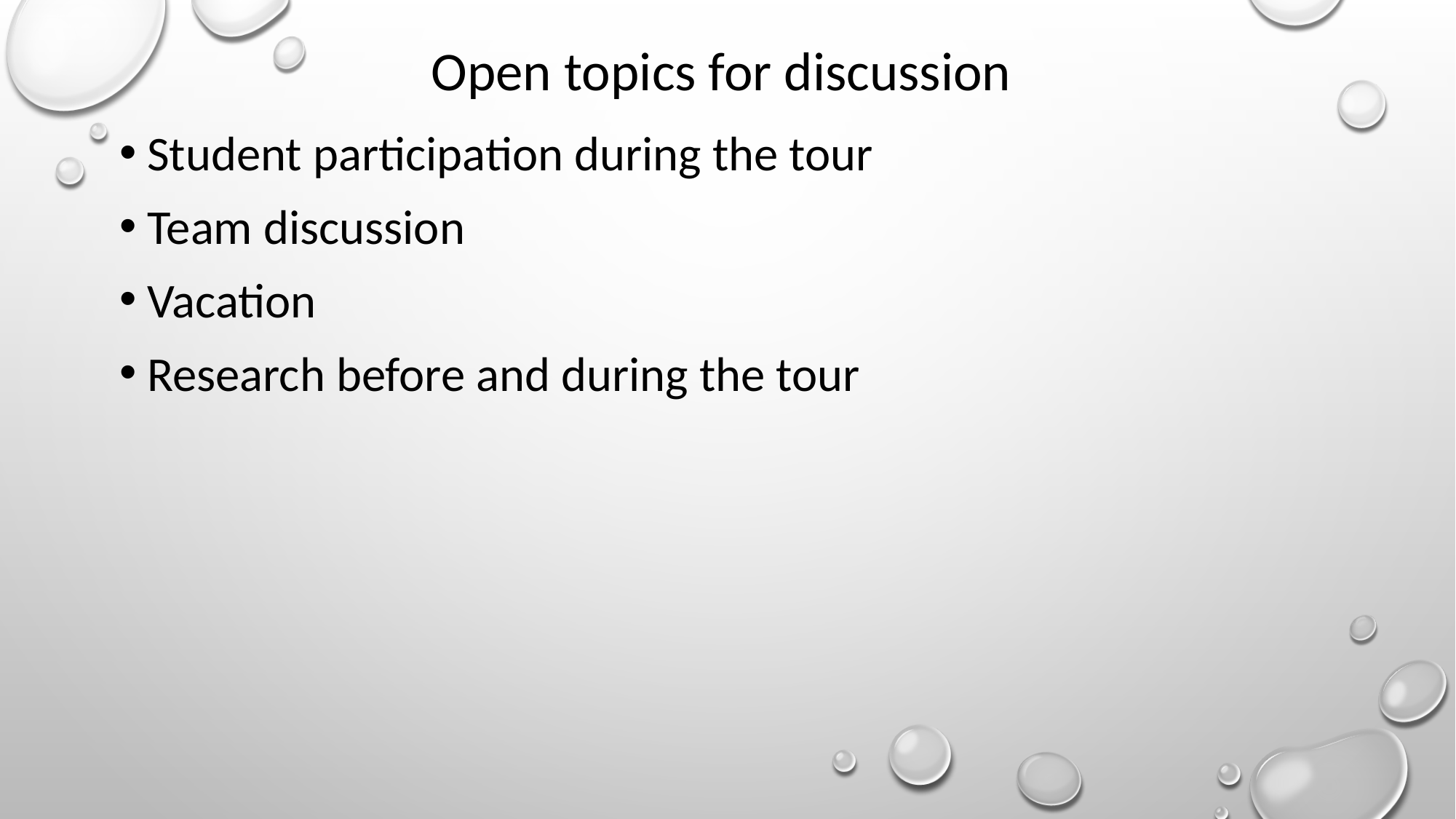

# Open topics for discussion
Student participation during the tour
Team discussion
Vacation
Research before and during the tour